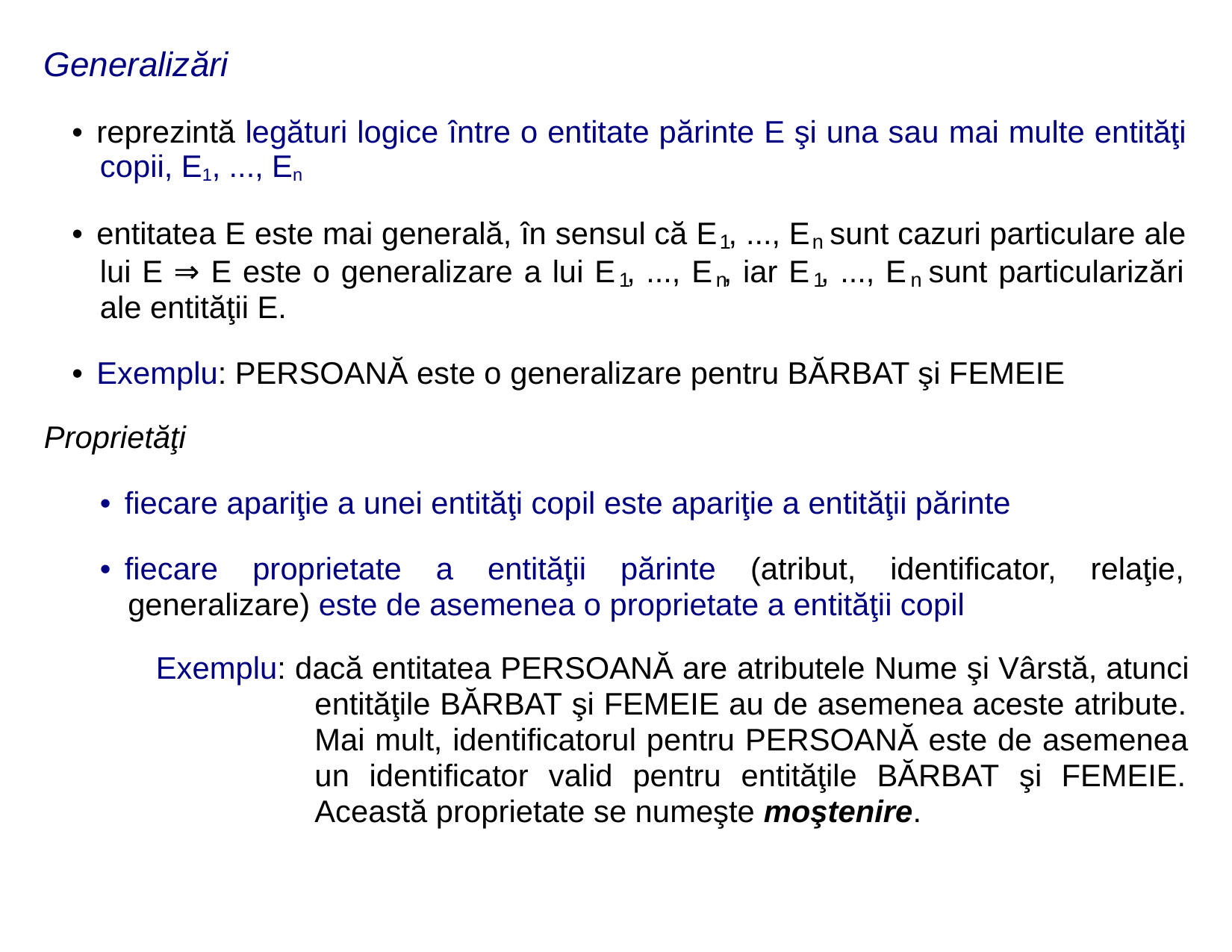

Generalizări
• reprezintă legături logice între o entitate părinte E şi una sau mai multe entităţi
copii, E1, ..., En
• entitatea E este mai generală, în sensul că E , ..., E sunt cazuri particulare ale
1
n
lui E ⇒ E este o generalizare a lui E , ..., E , iar E , ..., E sunt particularizări
1
n
1
n
ale entităţii E.
• Exemplu: PERSOANĂ este o generalizare pentru BĂRBAT şi FEMEIE
Proprietăţi
• fiecare apariţie a unei entităţi copil este apariţie a entităţii părinte
• fiecare proprietate a entităţii părinte (atribut, identificator, relaţie,
generalizare) este de asemenea o proprietate a entităţii copil
Exemplu: dacă entitatea PERSOANĂ are atributele Nume şi Vârstă, atunci
entităţile BĂRBAT şi FEMEIE au de asemenea aceste atribute.
Mai mult, identificatorul pentru PERSOANĂ este de asemenea
un identificator valid pentru entităţile BĂRBAT şi FEMEIE.
Această proprietate se numeşte moştenire.